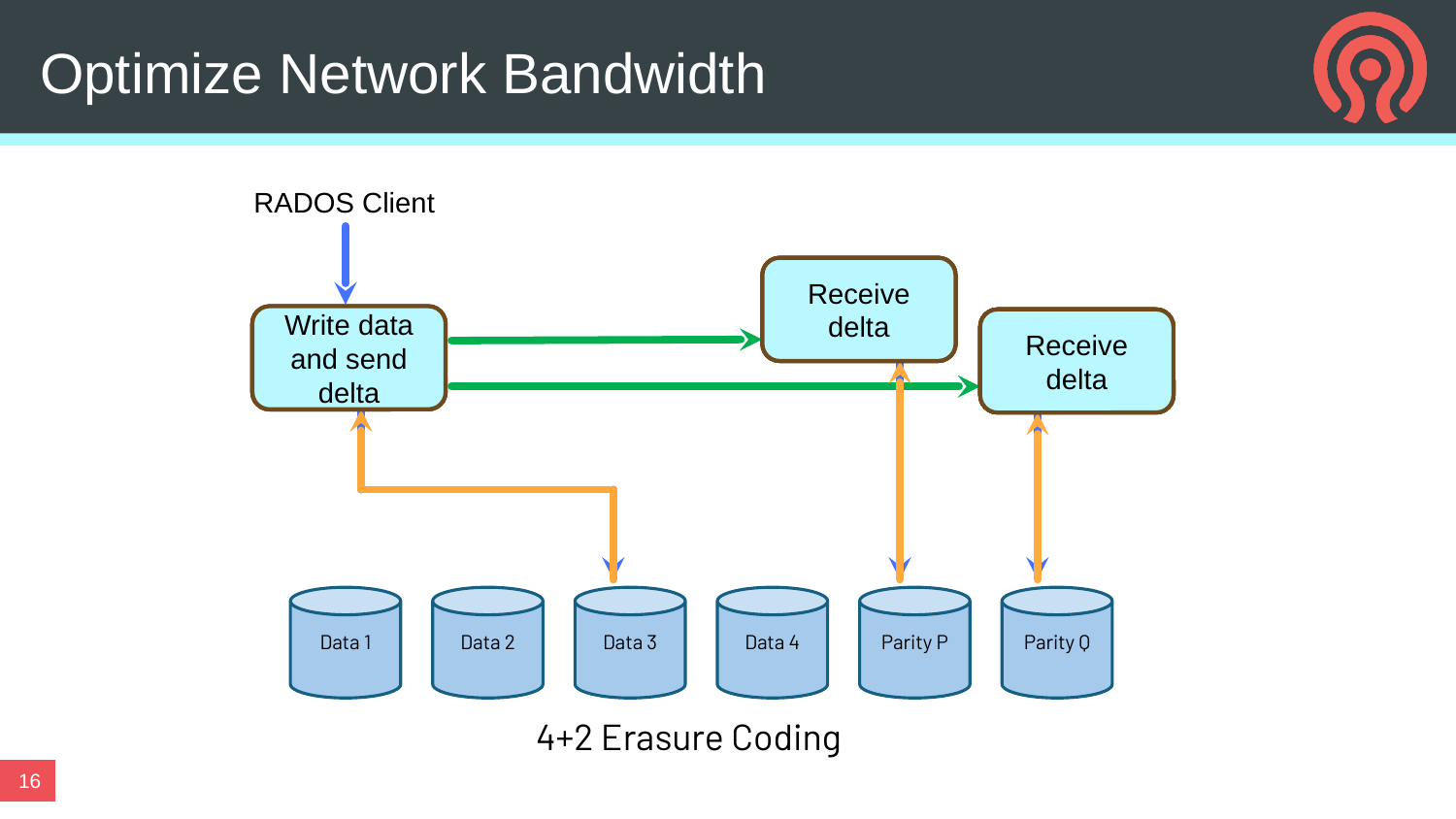

# Optimize Network Bandwidth
RADOS Client
Write
parity
Apply delta to coding parity
Read old parity
Receive delta
Write data and send delta
Delta = old data XOR new data
Read old data
Receive delta
Write
parity
Apply delta to coding parity
Read old parity
Data 2
Data 1
Data 4
Data 3
Parity Q
Parity P
4+2 Erasure Coding